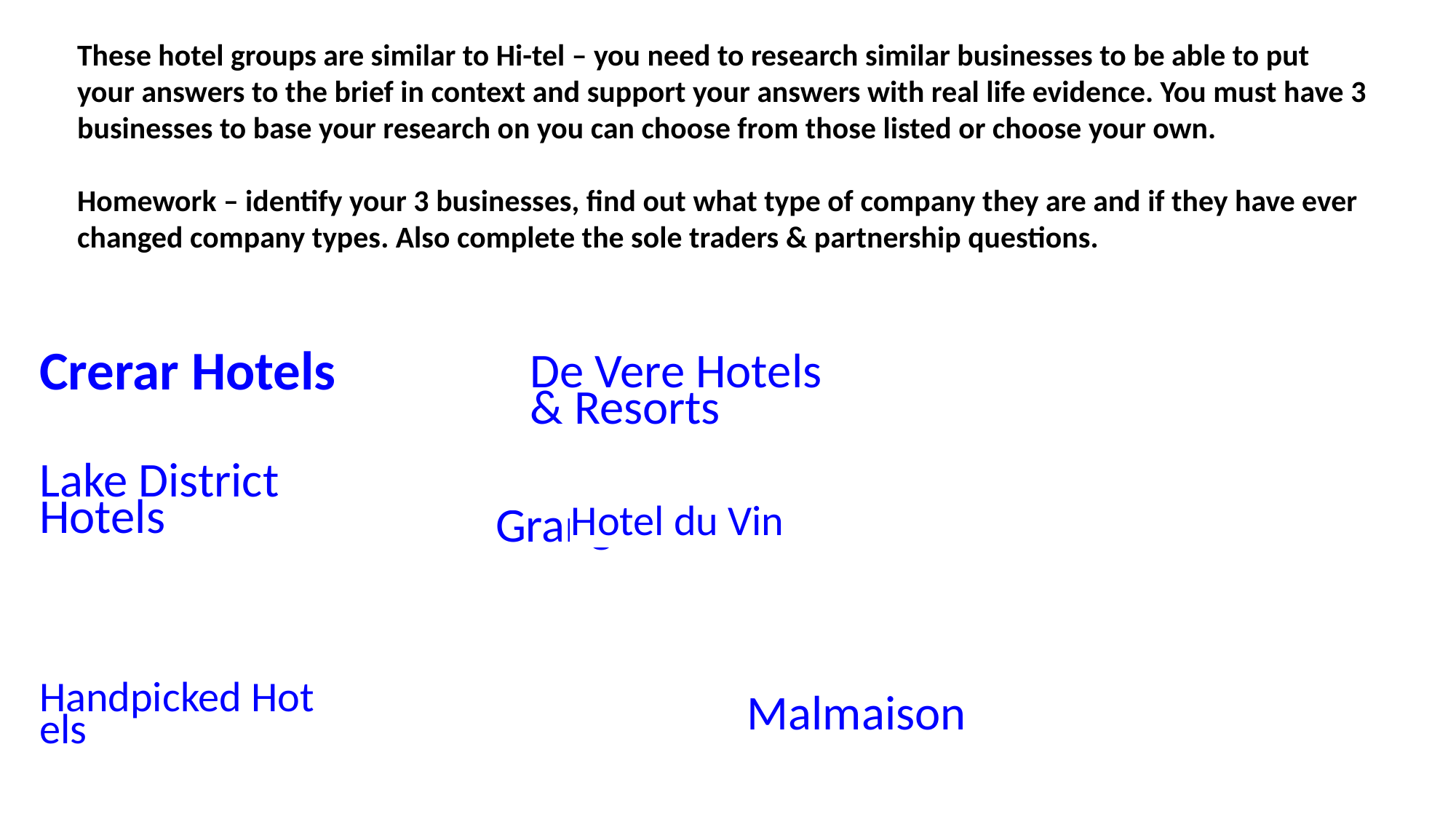

These hotel groups are similar to Hi-tel – you need to research similar businesses to be able to put your answers to the brief in context and support your answers with real life evidence. You must have 3 businesses to base your research on you can choose from those listed or choose your own.

Homework – identify your 3 businesses, find out what type of company they are and if they have ever changed company types. Also complete the sole traders & partnership questions.
| De Vere Hotels & Resorts |  |  |
| --- | --- | --- |
| Crerar Hotels |  | Small chain of spa hotels in the Scottish Highlands (9) and Yorkshire (1) |
| --- | --- | --- |

| Lake District Hotels |  |  |
| --- | --- | --- |
| Hotel du Vin |  |  |
| --- | --- | --- |
| Grange Hotels |  |  |
| --- | --- | --- |
| Handpicked Hotels |  |  |
| --- | --- | --- |
| Malmaison |  |  |
| --- | --- | --- |